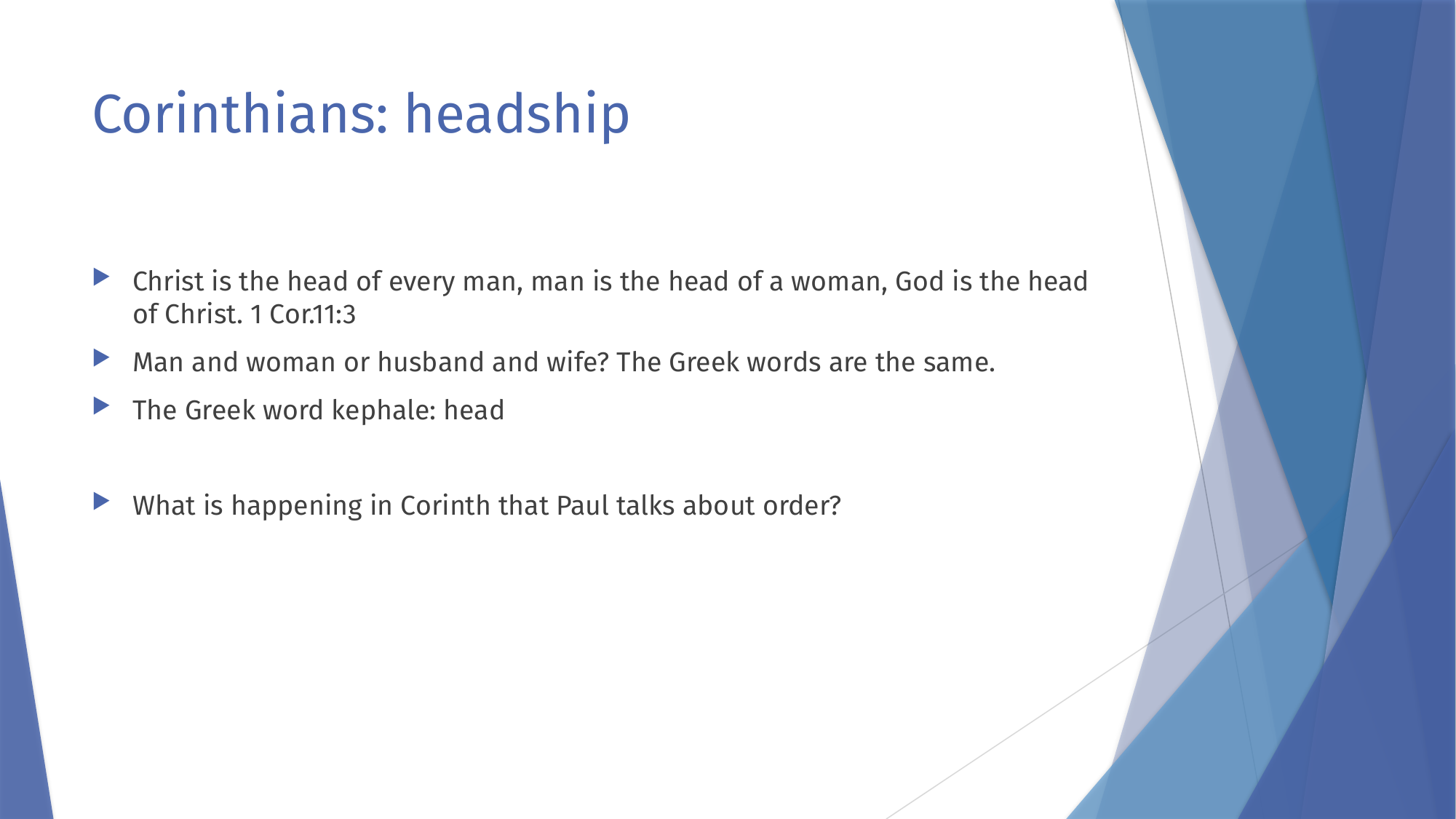

# Corinthians: headship
Christ is the head of every man, man is the head of a woman, God is the head of Christ. 1 Cor.11:3
Man and woman or husband and wife? The Greek words are the same.
The Greek word kephale: head

What is happening in Corinth that Paul talks about order?